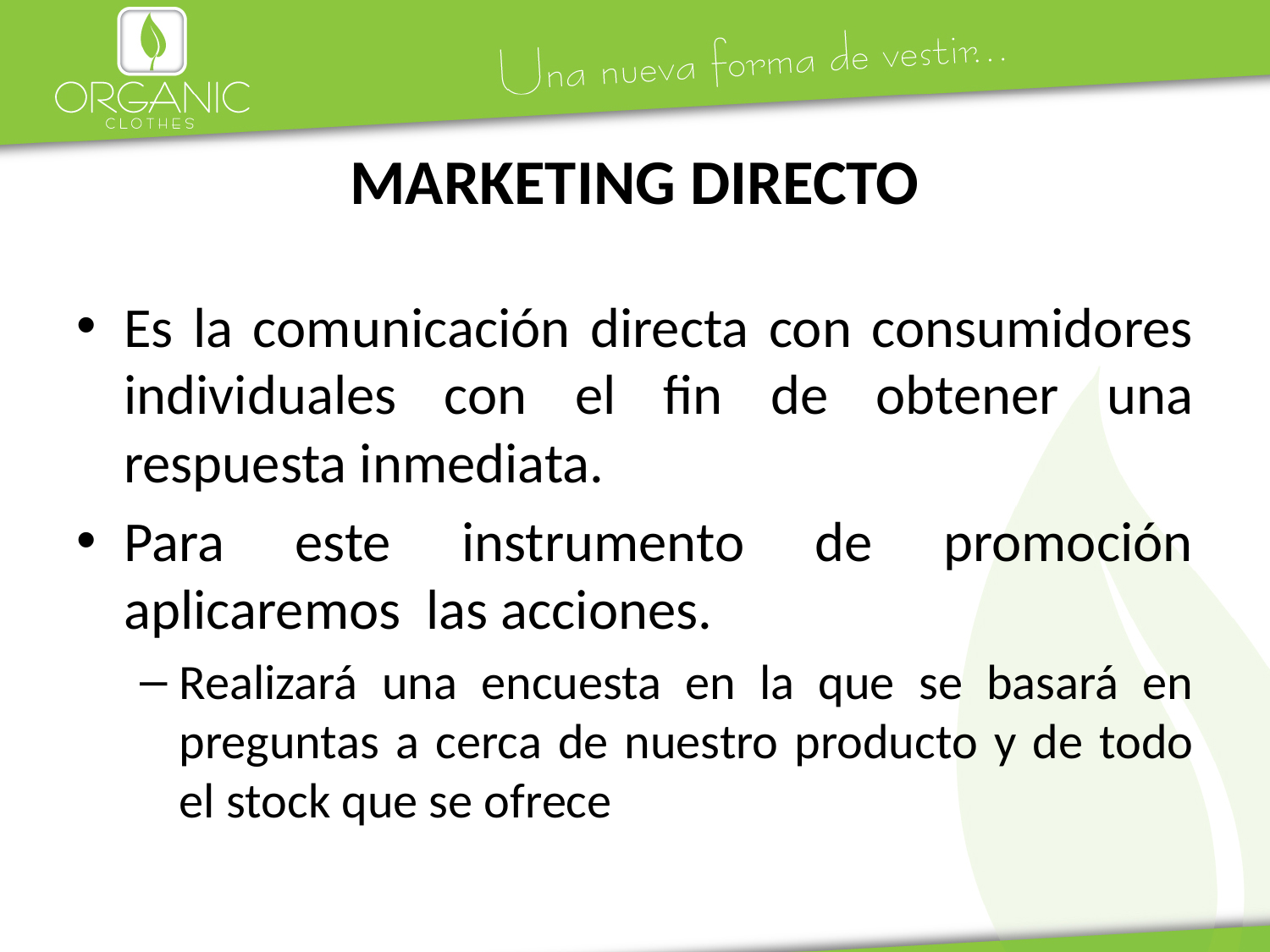

# MARKETING DIRECTO
Es la comunicación directa con consumidores individuales con el fin de obtener una respuesta inmediata.
Para este instrumento de promoción aplicaremos  las acciones.
Realizará una encuesta en la que se basará en preguntas a cerca de nuestro producto y de todo el stock que se ofrece